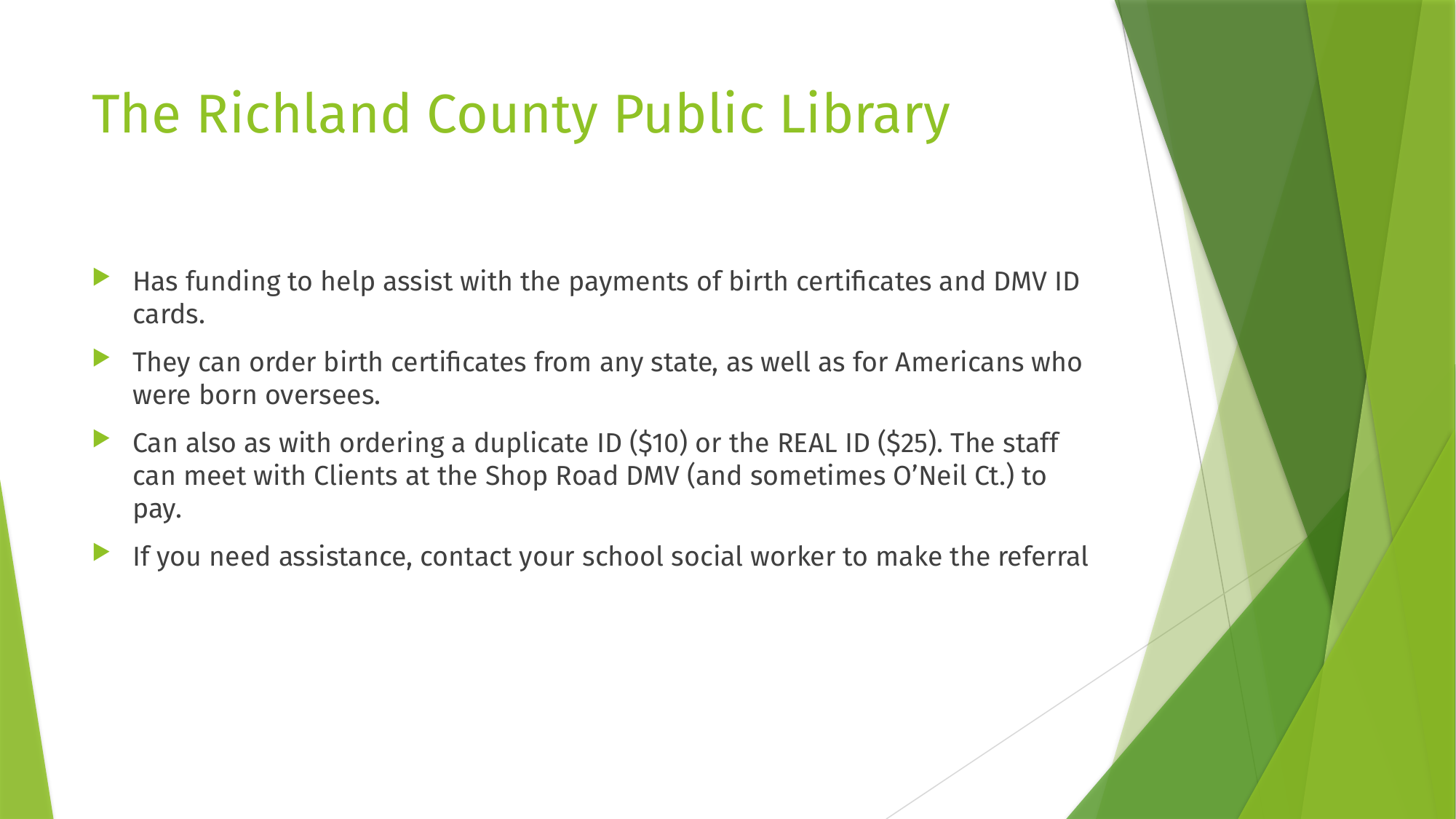

# The Richland County Public Library
Has funding to help assist with the payments of birth certificates and DMV ID cards.
They can order birth certificates from any state, as well as for Americans who were born oversees.
Can also as with ordering a duplicate ID ($10) or the REAL ID ($25). The staff can meet with Clients at the Shop Road DMV (and sometimes O’Neil Ct.) to pay.
If you need assistance, contact your school social worker to make the referral